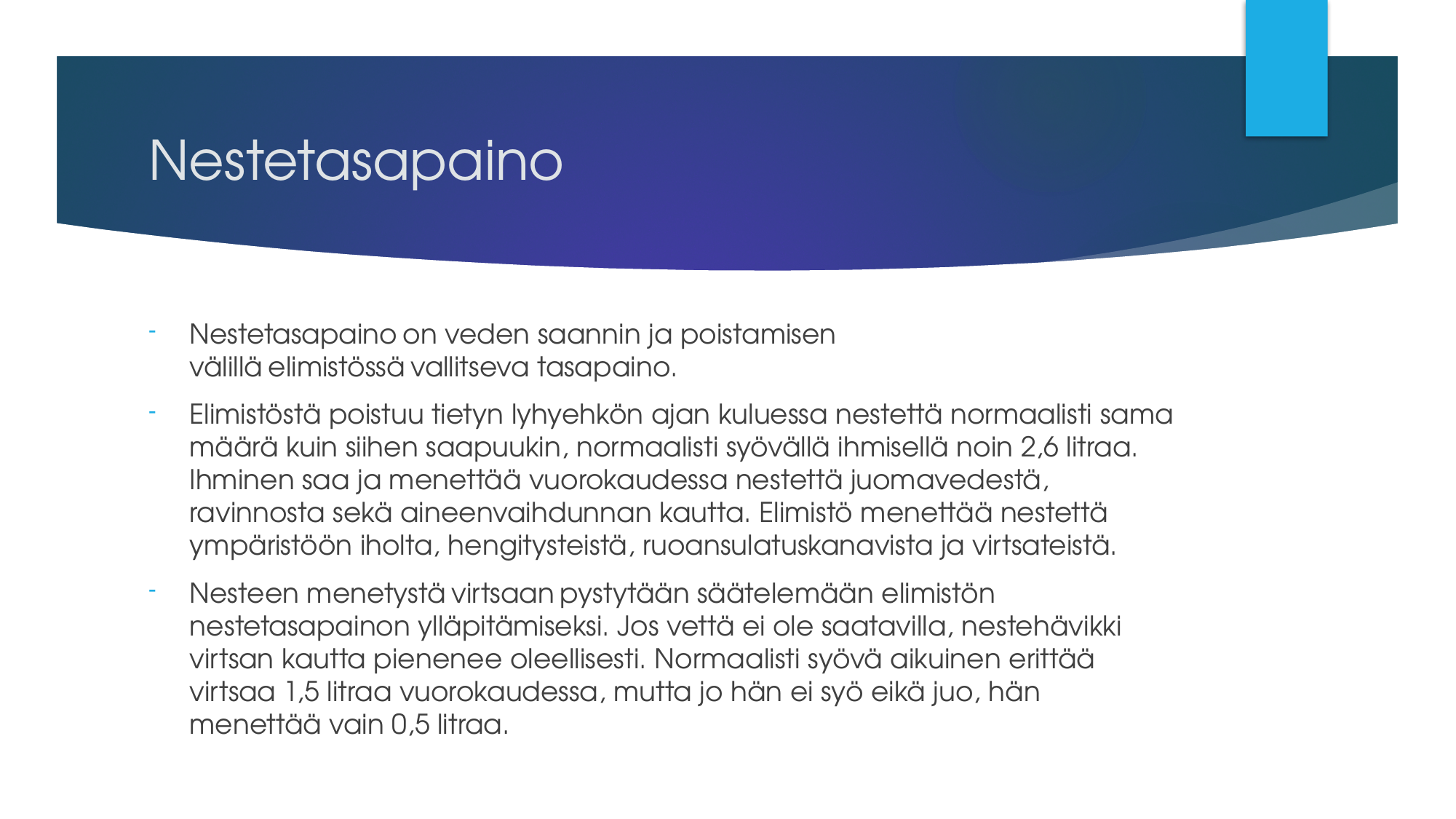

# Nestetasapaino
Nestetasapaino on veden saannin ja poistamisen välillä elimistössä vallitseva tasapaino.
Elimistöstä poistuu tietyn lyhyehkön ajan kuluessa nestettä normaalisti sama määrä kuin siihen saapuukin, normaalisti syövällä ihmisellä noin 2,6 litraa. Ihminen saa ja menettää vuorokaudessa nestettä juomavedestä, ravinnosta sekä aineenvaihdunnan kautta. Elimistö menettää nestettä ympäristöön iholta, hengitysteistä, ruoansulatuskanavista ja virtsateistä.
Nesteen menetystä virtsaan pystytään säätelemään elimistön nestetasapainon ylläpitämiseksi. Jos vettä ei ole saatavilla, nestehävikki virtsan kautta pienenee oleellisesti. Normaalisti syövä aikuinen erittää virtsaa 1,5 litraa vuorokaudessa, mutta jo hän ei syö eikä juo, hän menettää vain 0,5 litraa.